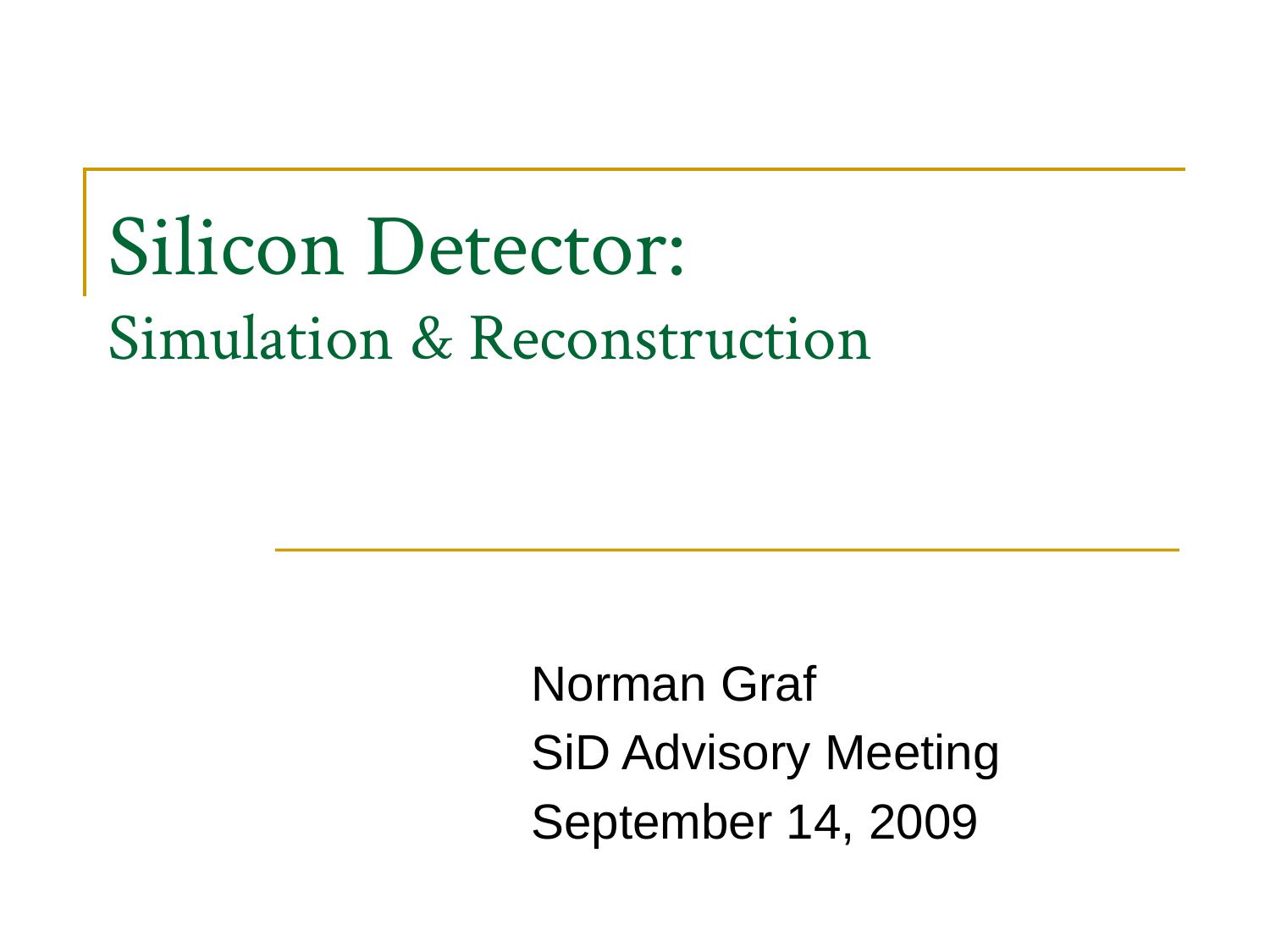

# Silicon Detector: Simulation & Reconstruction
Norman Graf
SiD Advisory Meeting
September 14, 2009